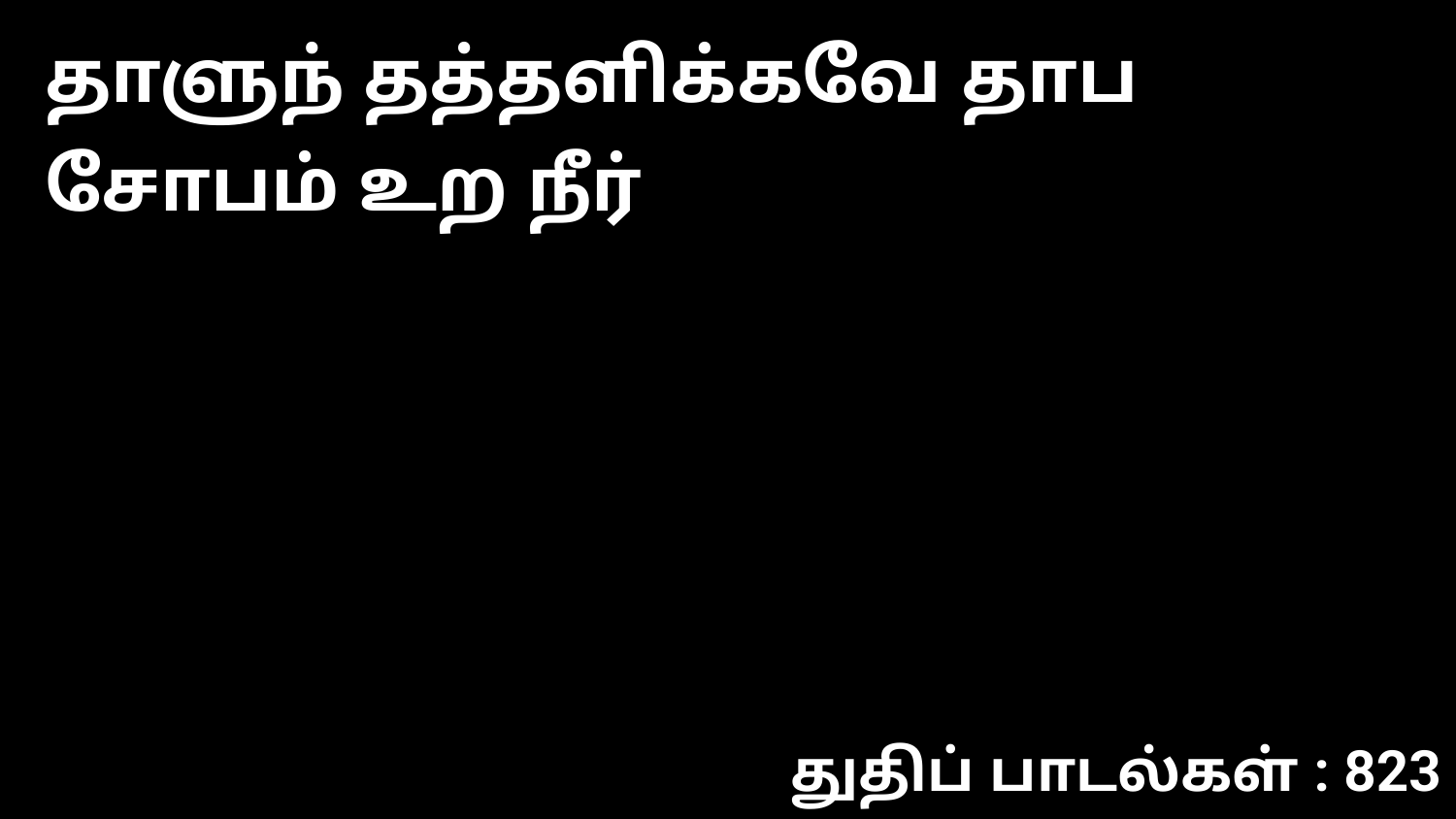

தாளுந் தத்தளிக்கவே தாப சோபம் உற நீர்
துதிப் பாடல்கள் : 823